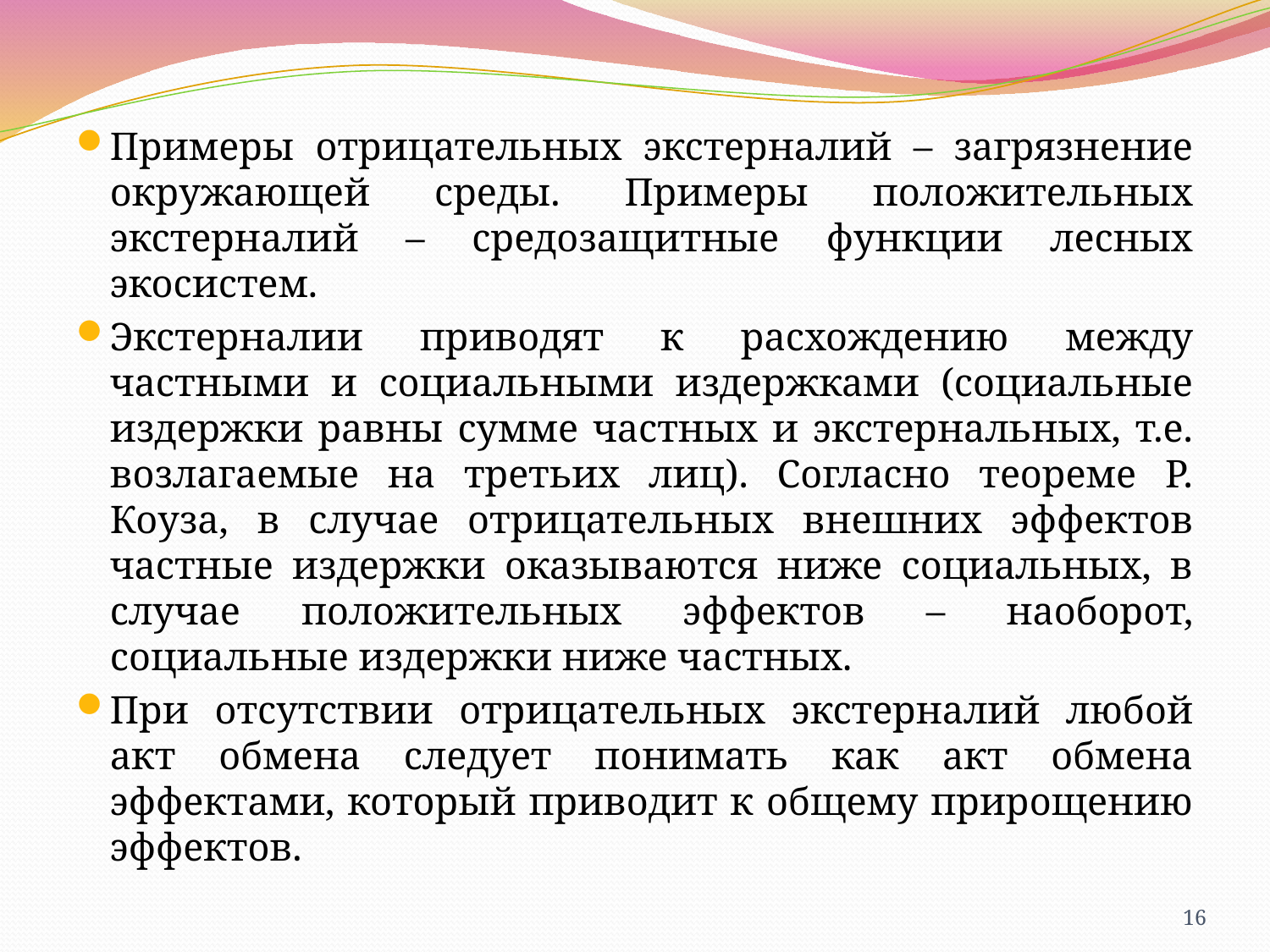

Примеры отрицательных экстерналий – загрязнение окружающей среды. Примеры положительных экстерналий – средозащитные функции лесных экосистем.
Экстерналии приводят к расхождению между частными и социальными издержками (социальные издержки равны сумме частных и экстернальных, т.е. возлагаемые на третьих лиц). Согласно теореме Р. Коуза, в случае отрицательных внешних эффектов частные издержки оказываются ниже социальных, в случае положительных эффектов – наоборот, социальные издержки ниже частных.
При отсутствии отрицательных экстерналий любой акт обмена следует понимать как акт обмена эффектами, который приводит к общему прирощению эффектов.
16